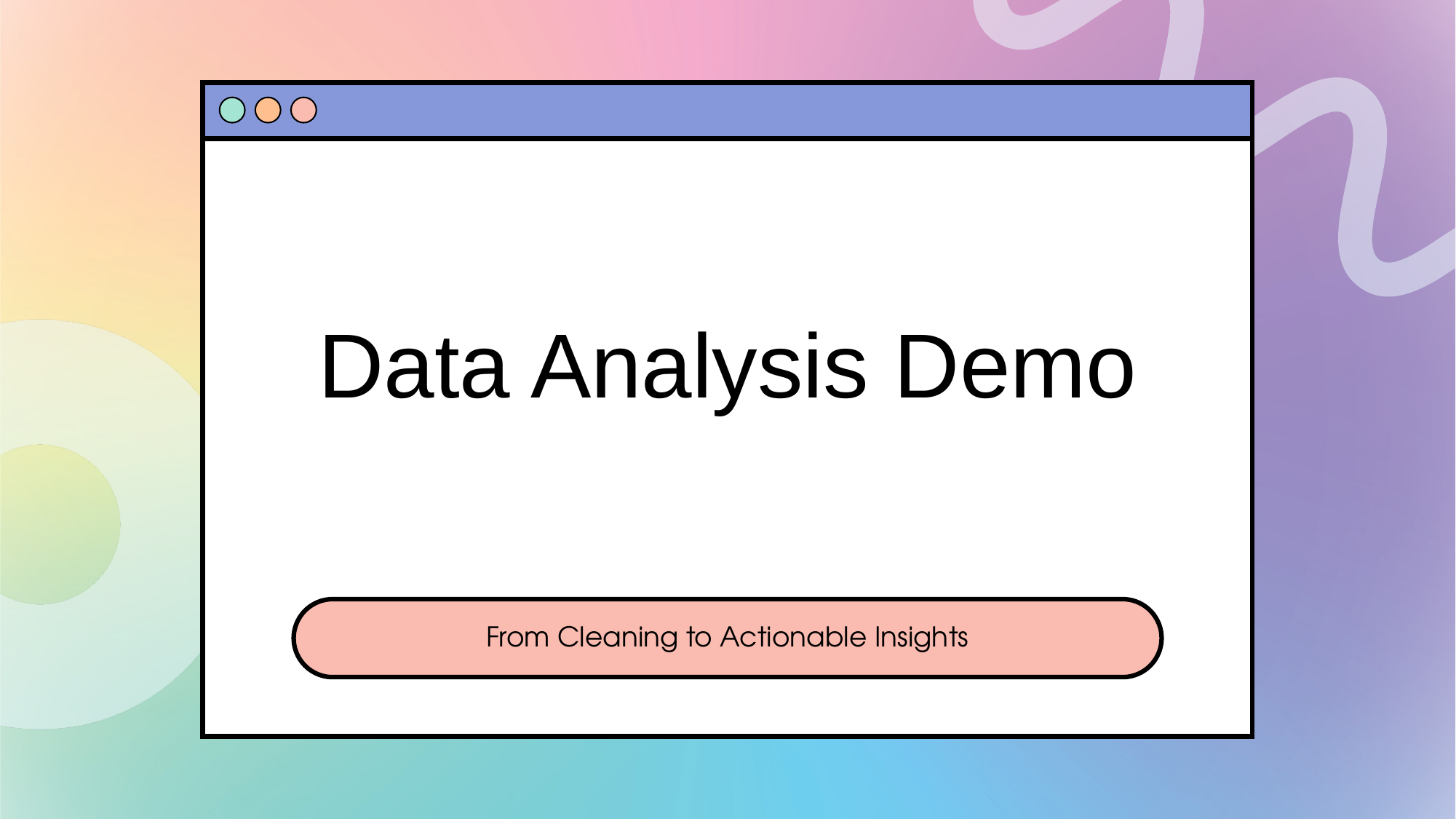

# Data Analysis Demo
From Cleaning to Actionable Insights